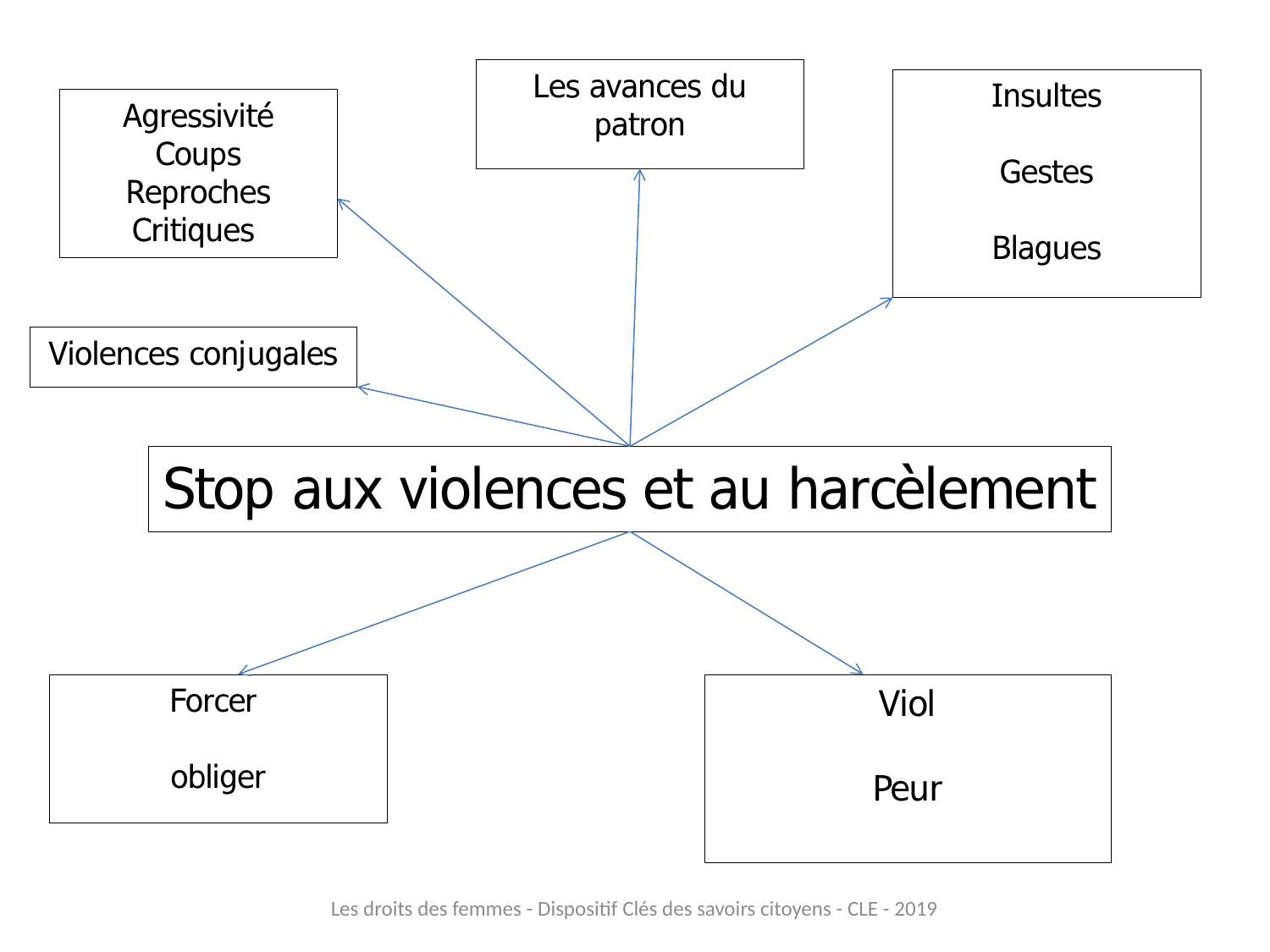

Les avances du patron
Insultes

Gestes

Blagues
Agressivité
Coups
Reproches
Critiques
Violences conjugales
Stop aux violences et au harcèlement
Forcer

obliger
Viol

Peur
Les droits des femmes - Dispositif Clés des savoirs citoyens - CLE - 2019